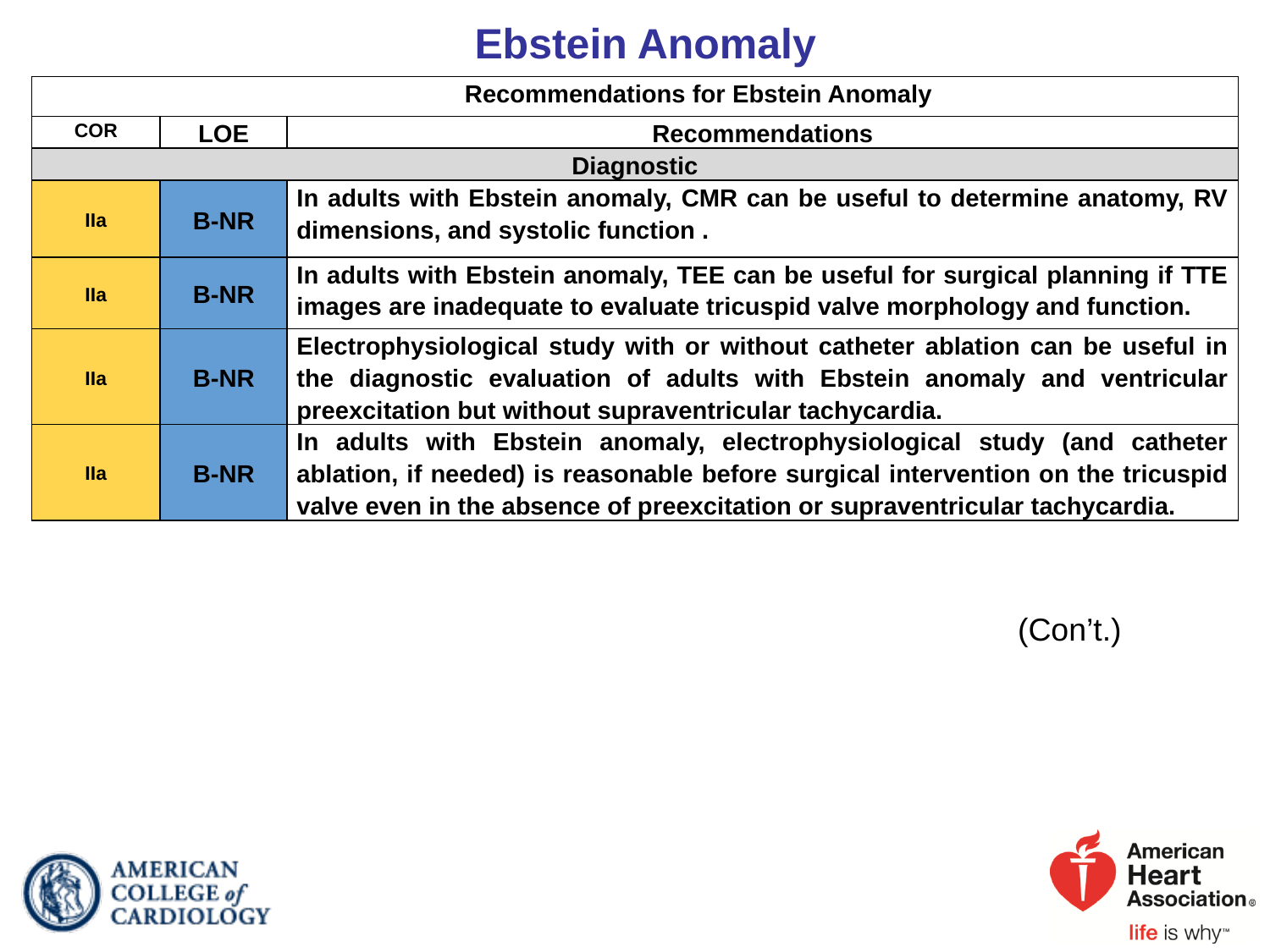

# Ebstein Anomaly
| Recommendations for Ebstein Anomaly |  |  |
| --- | --- | --- |
| COR | LOE | Recommendations |
| Diagnostic |  |  |
| IIa | B-NR | In adults with Ebstein anomaly, CMR can be useful to determine anatomy, RV dimensions, and systolic function . |
| IIa | B-NR | In adults with Ebstein anomaly, TEE can be useful for surgical planning if TTE images are inadequate to evaluate tricuspid valve morphology and function. |
| IIa | B-NR | Electrophysiological study with or without catheter ablation can be useful in the diagnostic evaluation of adults with Ebstein anomaly and ventricular preexcitation but without supraventricular tachycardia. |
| IIa | B-NR | In adults with Ebstein anomaly, electrophysiological study (and catheter ablation, if needed) is reasonable before surgical intervention on the tricuspid valve even in the absence of preexcitation or supraventricular tachycardia. |
(Con’t.)